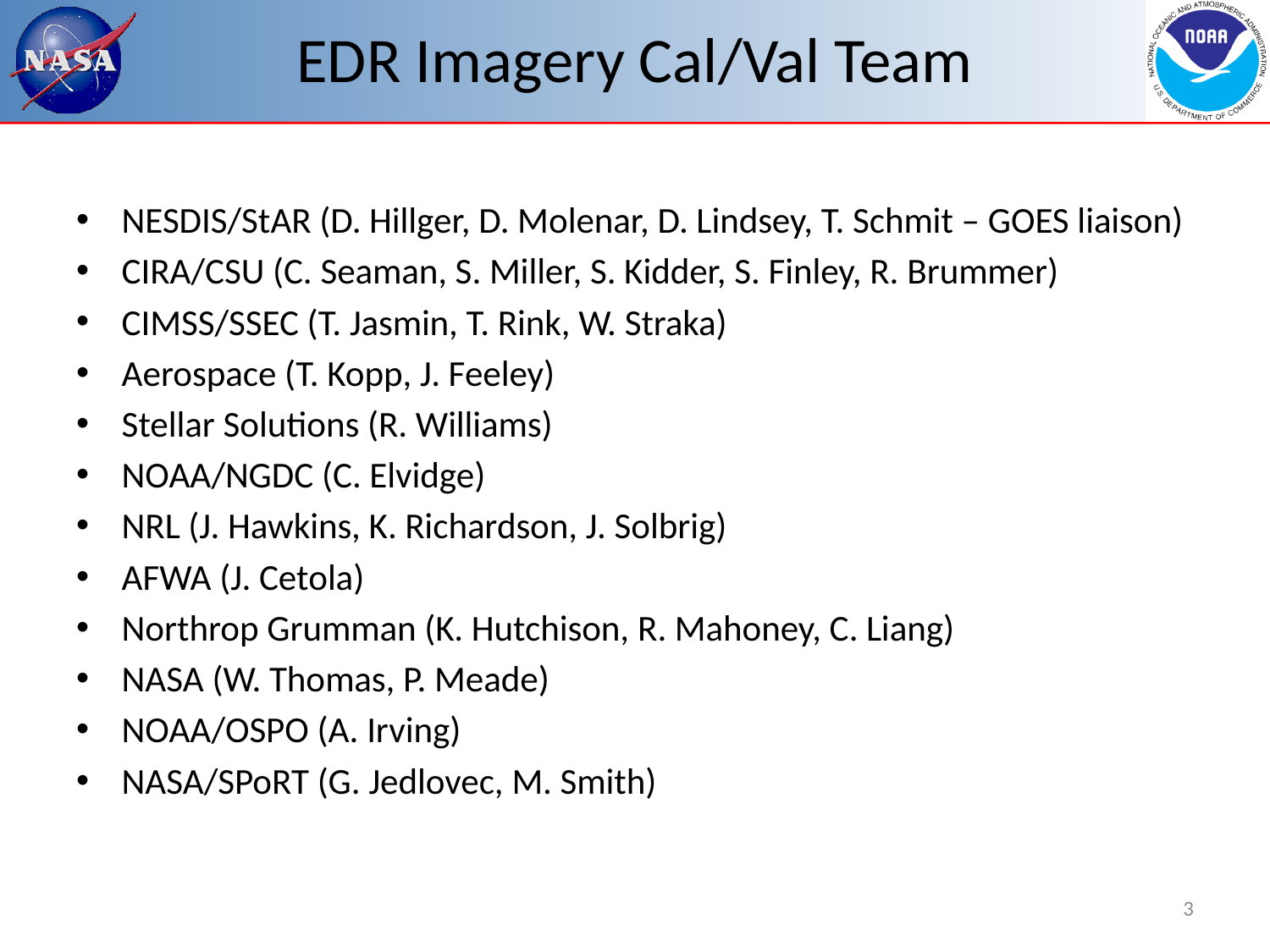

# EDR Imagery Cal/Val Team
NESDIS/StAR (D. Hillger, D. Molenar, D. Lindsey, T. Schmit – GOES liaison)
CIRA/CSU (C. Seaman, S. Miller, S. Kidder, S. Finley, R. Brummer)
CIMSS/SSEC (T. Jasmin, T. Rink, W. Straka)
Aerospace (T. Kopp, J. Feeley)
Stellar Solutions (R. Williams)
NOAA/NGDC (C. Elvidge)
NRL (J. Hawkins, K. Richardson, J. Solbrig)
AFWA (J. Cetola)
Northrop Grumman (K. Hutchison, R. Mahoney, C. Liang)
NASA (W. Thomas, P. Meade)
NOAA/OSPO (A. Irving)
NASA/SPoRT (G. Jedlovec, M. Smith)

3